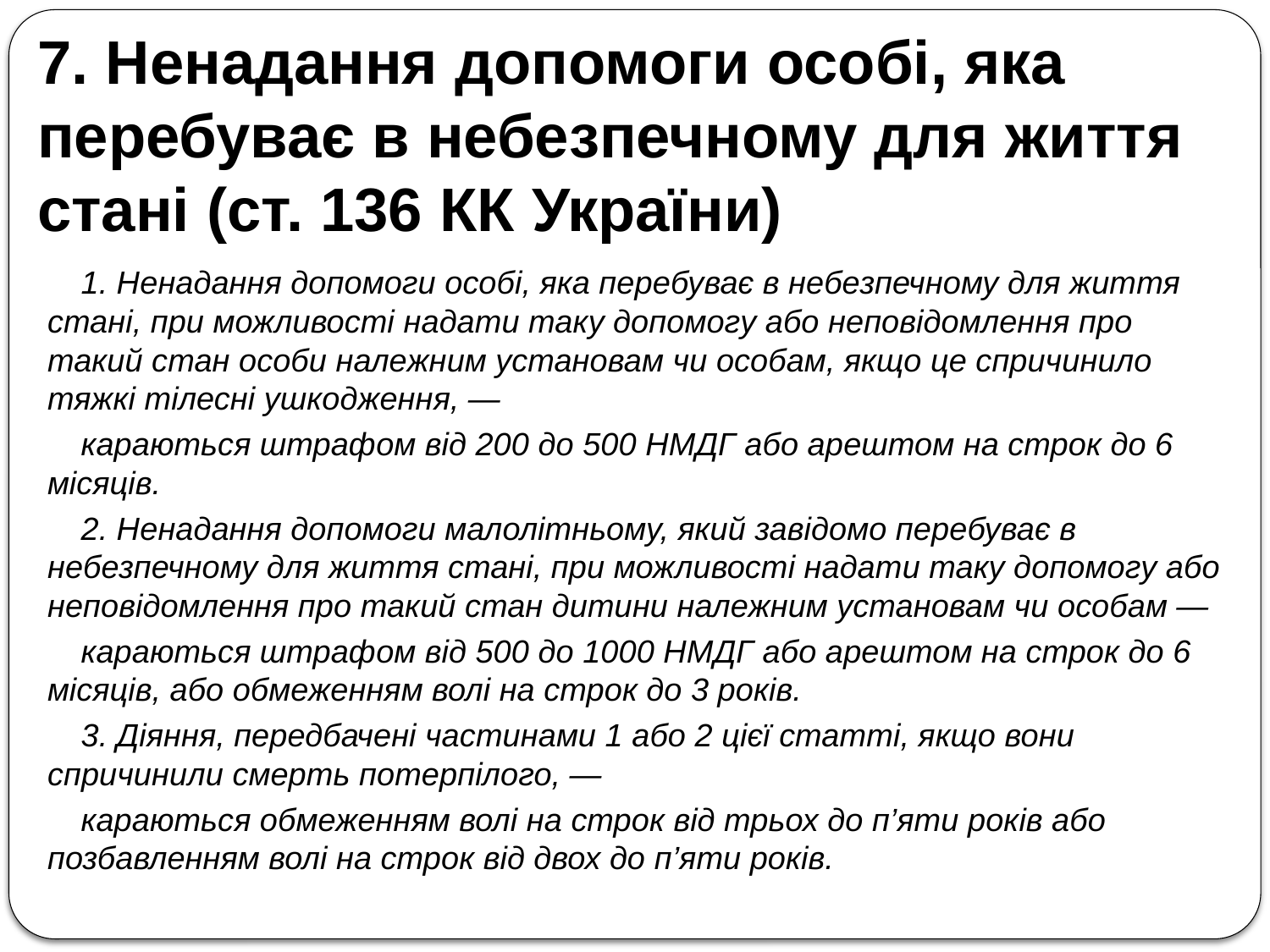

# 7. Ненадання допомоги особі, яка перебуває в небезпечному для життя стані (ст. 136 КК України)
1. Ненадання допомоги особі, яка перебуває в небезпечному для життя стані, при можливості надати таку допомогу або неповідомлення про такий стан особи належним установам чи особам, якщо це спричинило тяжкі тілесні ушкодження, —
караються штрафом від 200 до 500 НМДГ або арештом на строк до 6 місяців.
2. Ненадання допомоги малолітньому, який завідомо перебуває в небезпечному для життя стані, при можливості надати таку допомогу або неповідомлення про такий стан дитини належним установам чи особам —
караються штрафом від 500 до 1000 НМДГ або арештом на строк до 6 місяців, або обмеженням волі на строк до 3 років.
3. Діяння, передбачені частинами 1 або 2 цієї статті, якщо вони спричинили смерть потерпілого, —
караються обмеженням волі на строк від трьох до п’яти років або позбавленням волі на строк від двох до п’яти років.